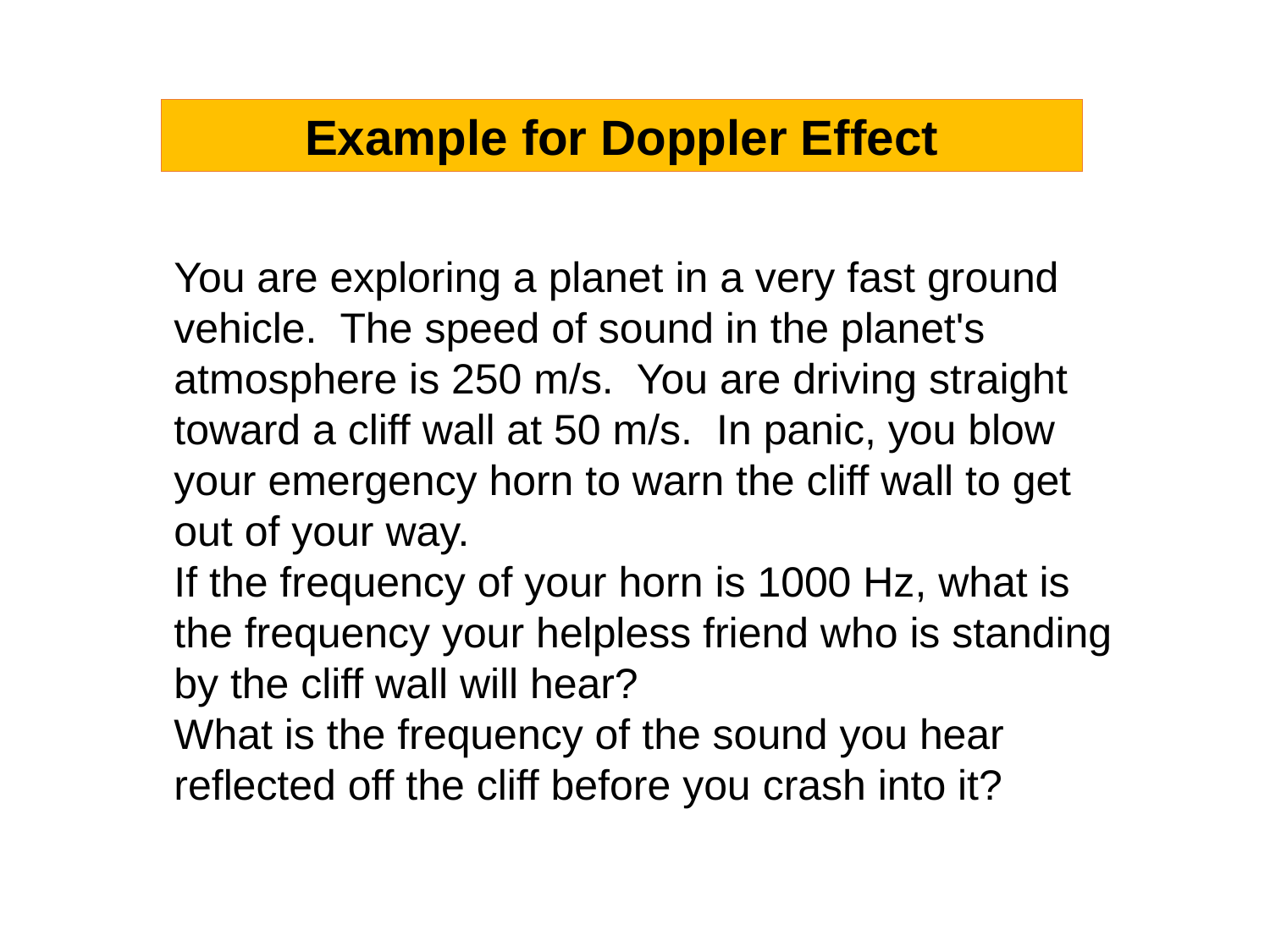

Example for Doppler Effect
You are exploring a planet in a very fast ground vehicle.  The speed of sound in the planet's atmosphere is 250 m/s.  You are driving straight toward a cliff wall at 50 m/s.  In panic, you blow your emergency horn to warn the cliff wall to get out of your way.
If the frequency of your horn is 1000 Hz, what is the frequency your helpless friend who is standing by the cliff wall will hear?
What is the frequency of the sound you hear reflected off the cliff before you crash into it?